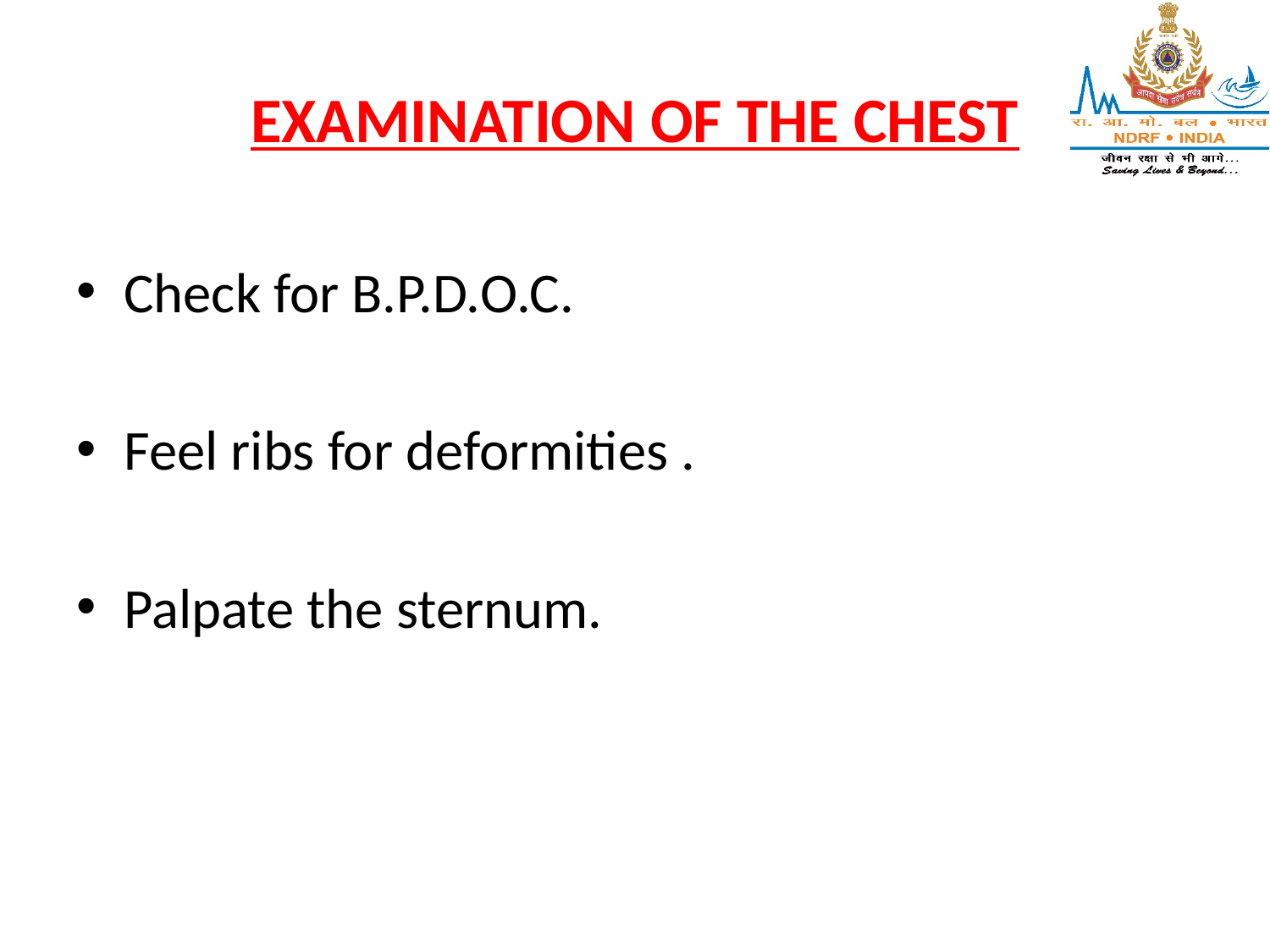

# EXAMINATION OF THE CHEST
Check for B.P.D.O.C.

Feel ribs for deformities .

Palpate the sternum.